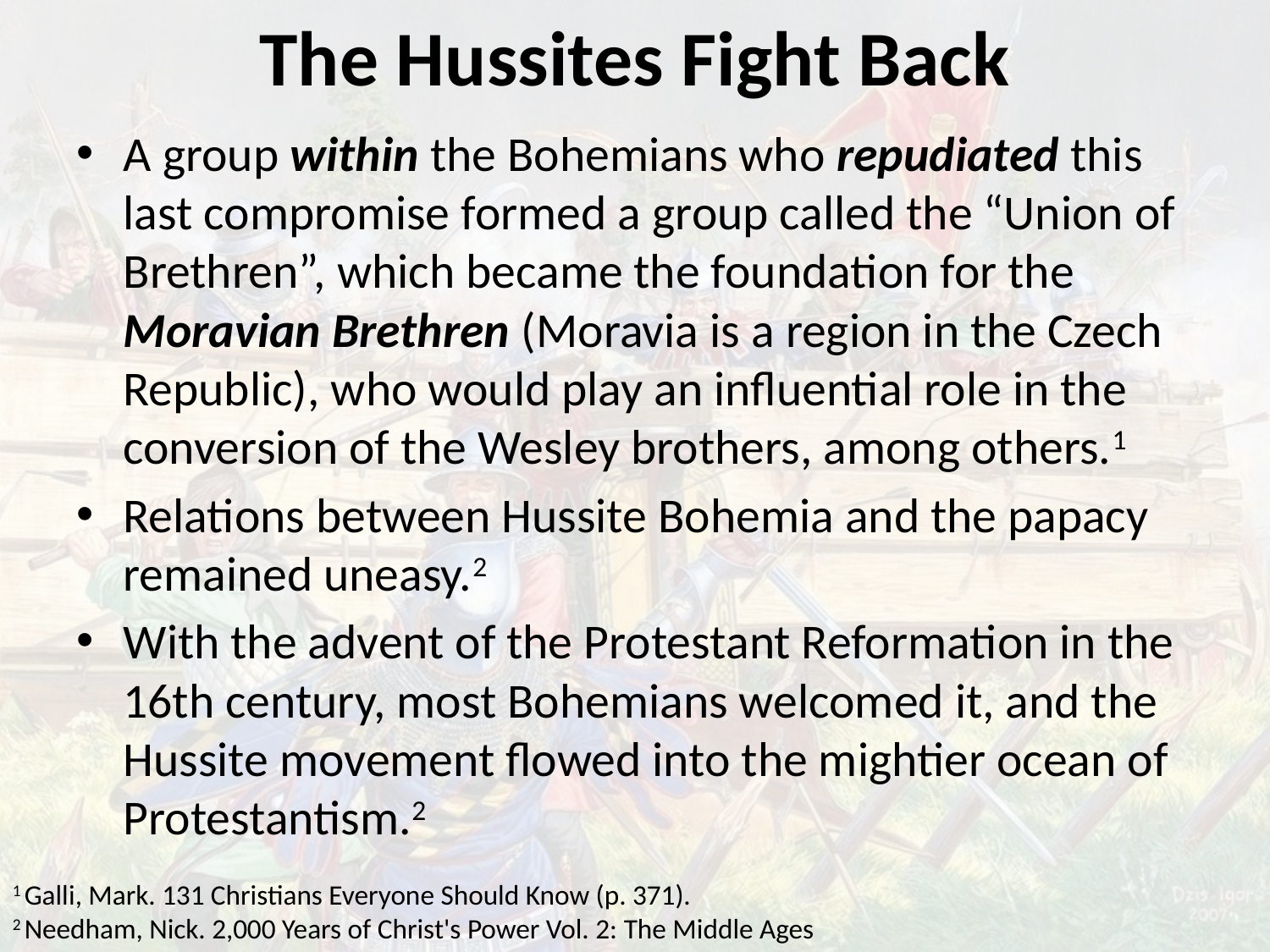

# The Hussites Fight Back
A group within the Bohemians who repudiated this last compromise formed a group called the “Union of Brethren”, which became the foundation for the Moravian Brethren (Moravia is a region in the Czech Republic), who would play an influential role in the conversion of the Wesley brothers, among others.1
Relations between Hussite Bohemia and the papacy remained uneasy.2
With the advent of the Protestant Reformation in the 16th century, most Bohemians welcomed it, and the Hussite movement flowed into the mightier ocean of Protestantism.2
1 Galli, Mark. 131 Christians Everyone Should Know (p. 371).
2 Needham, Nick. 2,000 Years of Christ's Power Vol. 2: The Middle Ages